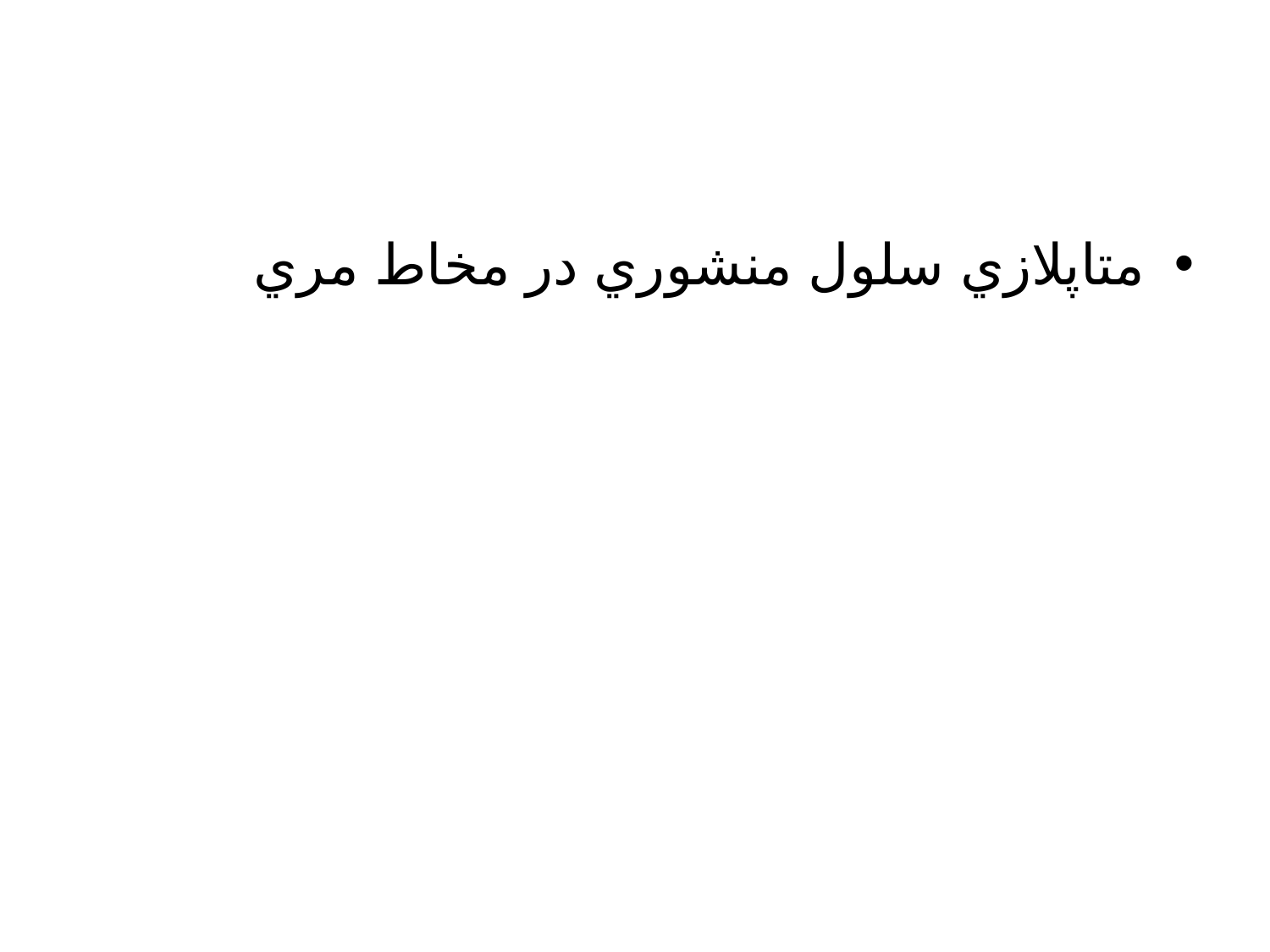

#
متاپلازي سلول منشوري در مخاط مري